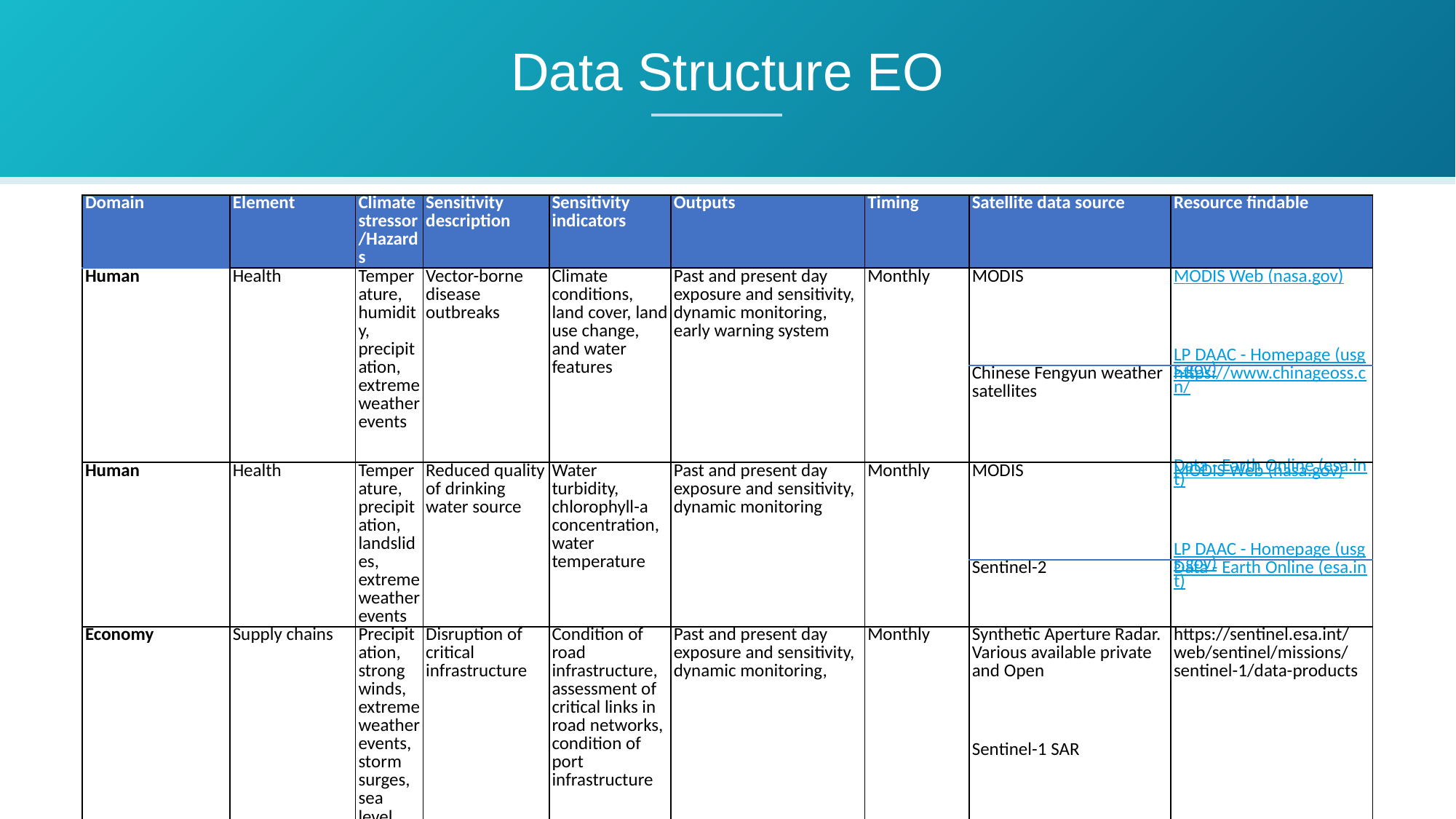

# Data Structure EO
| Domain | Element | Climate stressor/Hazards | Sensitivity description | Sensitivity indicators | Outputs | Timing | Satellite data source | Resource findable |
| --- | --- | --- | --- | --- | --- | --- | --- | --- |
| Human | Health | Temperature, humidity, precipitation, extreme weather events | Vector-borne disease outbreaks | Climate conditions, land cover, land use change, and water features | Past and present day exposure and sensitivity, dynamic monitoring, early warning system | Monthly | MODIS | MODIS Web (nasa.gov)   LP DAAC - Homepage (usgs.gov) |
|  |  |  |  |  |  |  | Chinese Fengyun weather satellites | https://www.chinageoss.cn/   Data - Earth Online (esa.int) |
| Human | Health | Temperature, precipitation, landslides, extreme weather events | Reduced quality of drinking water source | Water turbidity, chlorophyll-a concentration, water temperature | Past and present day exposure and sensitivity, dynamic monitoring | Monthly | MODIS | MODIS Web (nasa.gov)   LP DAAC - Homepage (usgs.gov) |
|  |  |  |  |  |  |  | Sentinel-2 | Data - Earth Online (esa.int) |
| Economy | Supply chains | Precipitation, strong winds, extreme weather events, storm surges, sea level rise | Disruption of critical infrastructure | Condition of road infrastructure, assessment of critical links in road networks, condition of port infrastructure | Past and present day exposure and sensitivity, dynamic monitoring, | Monthly | Synthetic Aperture Radar. Various available private and Open   Sentinel-1 SAR | https://sentinel.esa.int/web/sentinel/missions/sentinel-1/data-products |